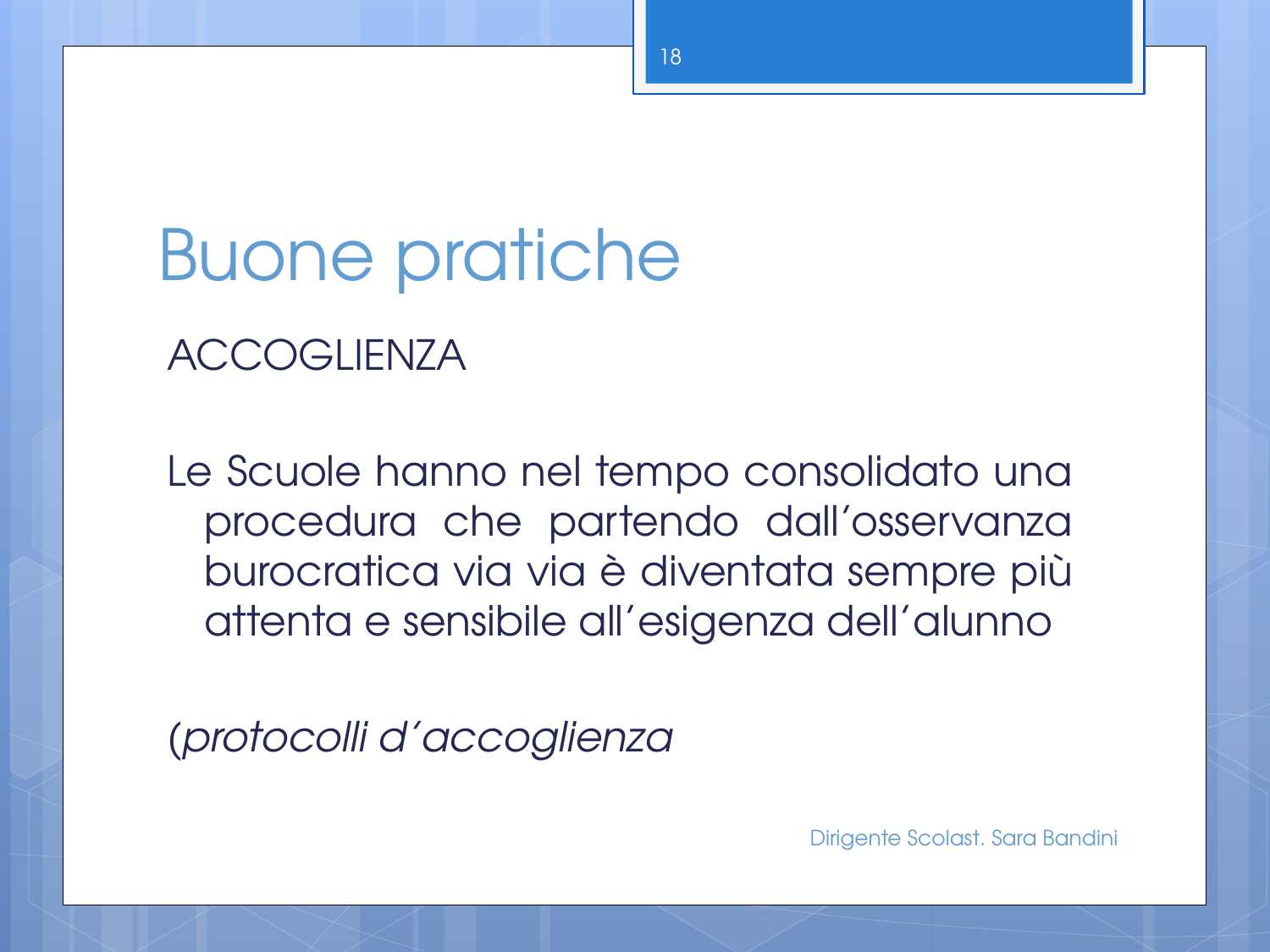

18
# Buone pratiche
ACCOGLIENZA

Le Scuole hanno nel tempo consolidato una procedura che partendo dall’osservanza burocratica via via è diventata sempre più attenta e sensibile all’esigenza dell’alunno

(protocolli d’accoglienza
Dirigente Scolast. Sara Bandini